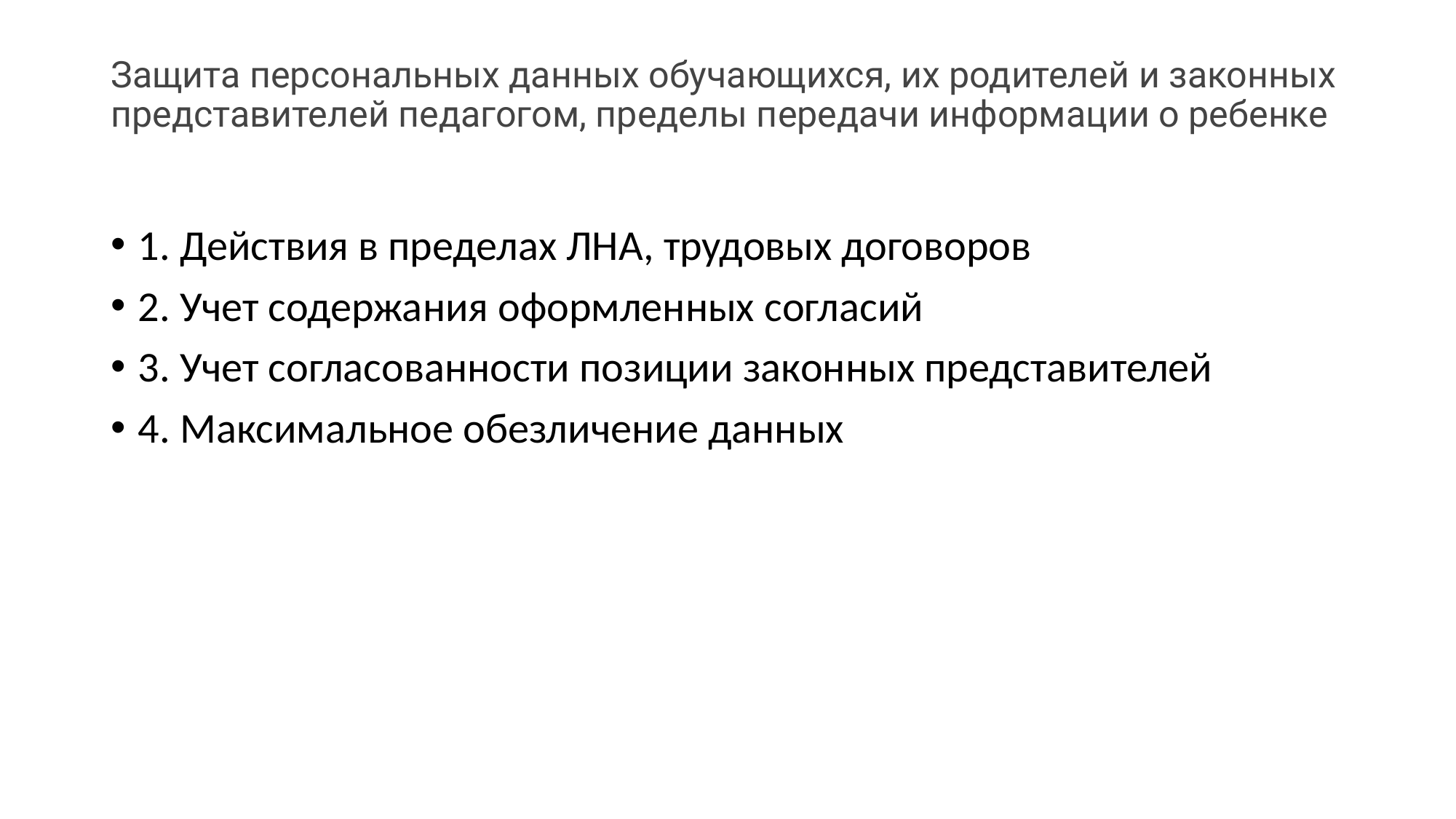

# Защита персональных данных обучающихся, их родителей и законных представителей педагогом, пределы передачи информации о ребенке
1. Действия в пределах ЛНА, трудовых договоров
2. Учет содержания оформленных согласий
3. Учет согласованности позиции законных представителей
4. Максимальное обезличение данных